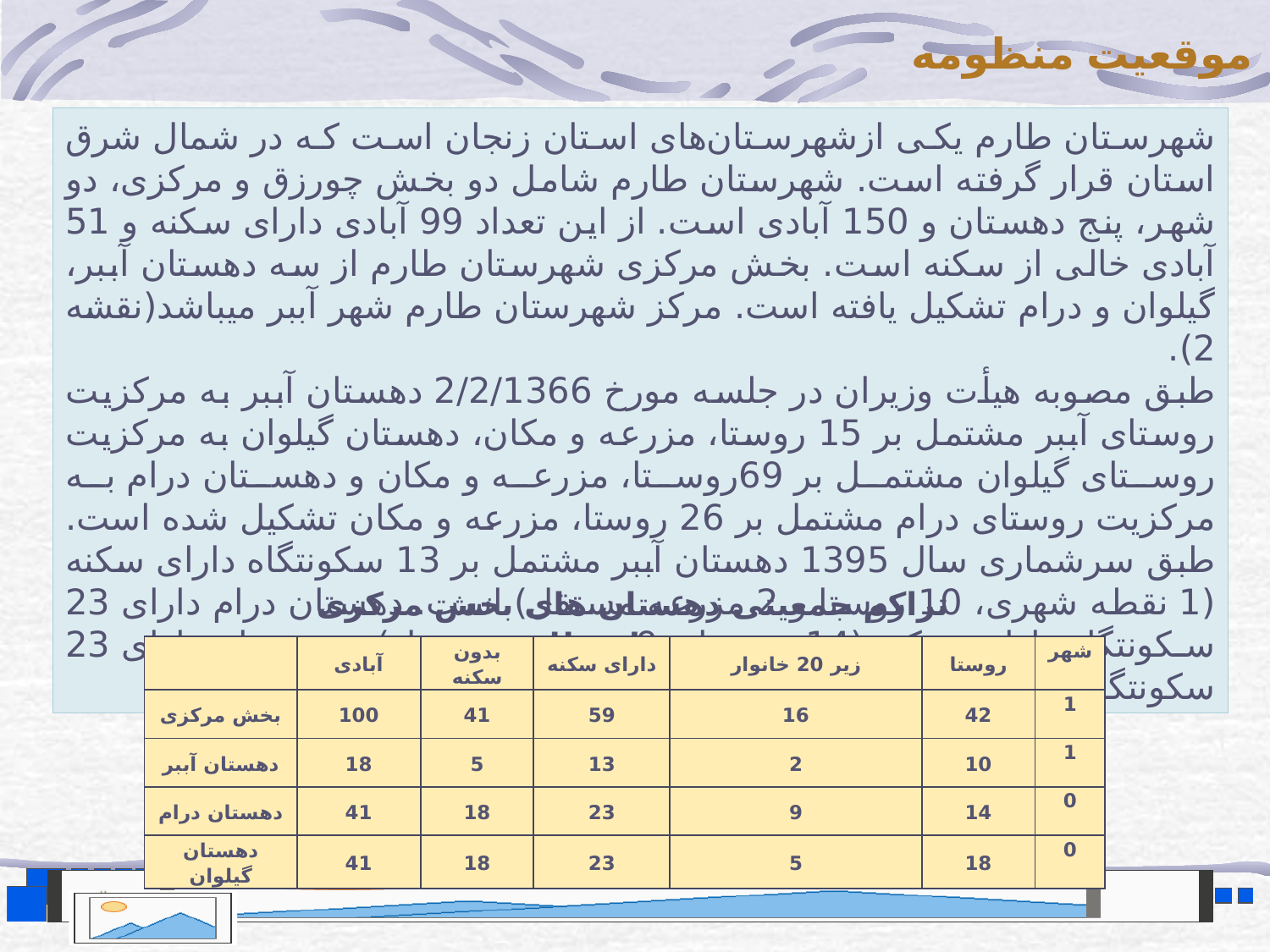

موقعیت منظومه
شهرستان طارم یکی ازشهرستان‌های استان زنجان است که در شمال شرق استان قرار گرفته است. شهرستان طارم شامل دو بخش چورزق و مرکزی، دو شهر، پنج دهستان و 150 آبادی است. از این تعداد 99 آبادی دارای سکنه و 51 آبادی خالی از سکنه است. بخش مرکزی شهرستان طارم از سه دهستان آببر، گیلوان و درام تشکیل یافته است. مرکز شهرستان طارم شهر آببر می­باشد(نقشه 2).
‌طبق مصوبه هیأت وزیران در جلسه مورخ 2/2/1366 دهستان آببر ‌به مرکزیت روستای آببر مشتمل بر 15 روستا، مزرعه و مکان، دهستان گیلوان ‌به مرکزیت روستای گیلوان مشتمل بر 69روستا، مزرعه و مکان و دهستان درام ‌به مرکزیت روستای درام مشتمل بر 26 روستا، مزرعه و مکان تشکیل شده است. طبق سرشماری سال 1395 دهستان آببر مشتمل بر 13 سکونتگاه دارای سکنه (1 نقطه شهری، 10 روستا و 2 مزرعه مستقل) است. دهستان درام دارای 23 سکونتگاه دارای سکنه (14 روستا و 9 مزرعه مستقل) و دهستان دارای 23 سکونتگاه دارای سکنه (18 روستا و 5 مزرعه مستقل) است.
تراکم جمعیتی دهستان های بخش مرکزی شهرستان طارم
|  | آبادی | بدون سکنه | دارای سکنه | زیر 20 خانوار | روستا | شهر |
| --- | --- | --- | --- | --- | --- | --- |
| بخش مرکزی | 100 | 41 | 59 | 16 | 42 | 1 |
| دهستان آببر | 18 | 5 | 13 | 2 | 10 | 1 |
| دهستان درام | 41 | 18 | 23 | 9 | 14 | 0 |
| دهستان گیلوان | 41 | 18 | 23 | 5 | 18 | 0 |